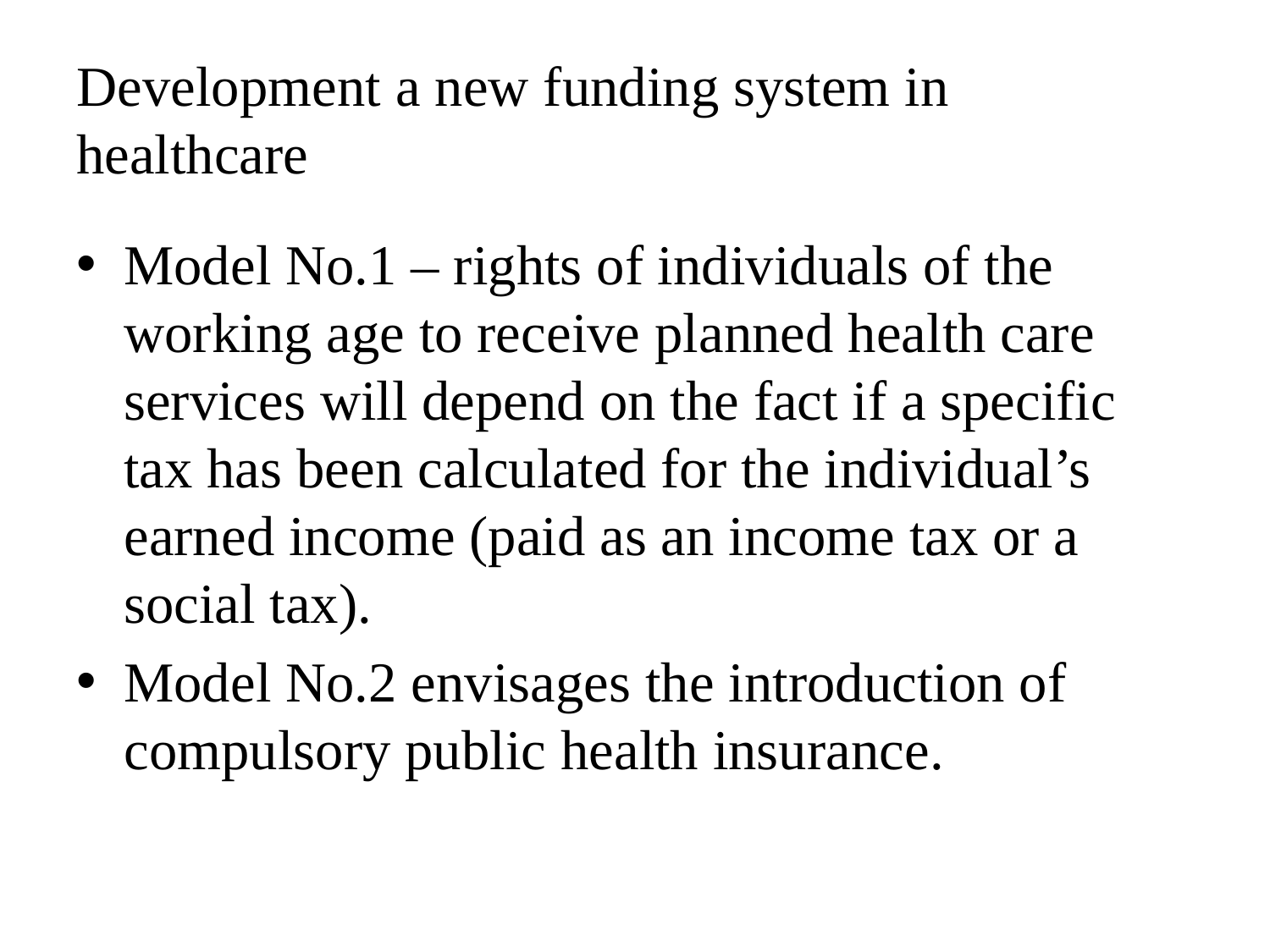

# Development a new funding system in healthcare
Model No.1 – rights of individuals of the working age to receive planned health care services will depend on the fact if a specific tax has been calculated for the individual’s earned income (paid as an income tax or a social tax).
Model No.2 envisages the introduction of compulsory public health insurance.